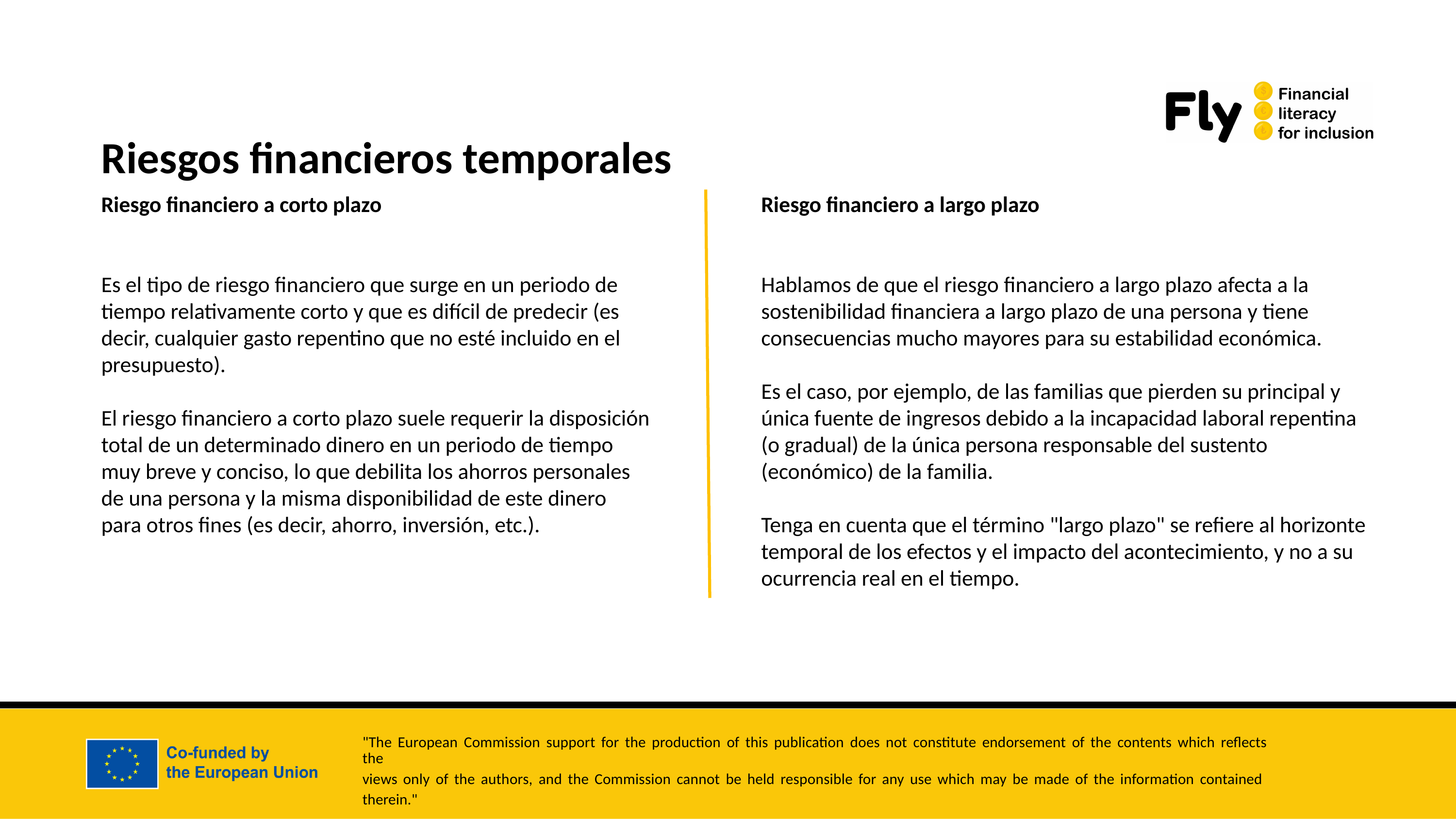

Riesgos financieros temporales
Riesgo financiero a corto plazo

Es el tipo de riesgo financiero que surge en un periodo de tiempo relativamente corto y que es difícil de predecir (es decir, cualquier gasto repentino que no esté incluido en el presupuesto).

El riesgo financiero a corto plazo suele requerir la disposición total de un determinado dinero en un periodo de tiempo muy breve y conciso, lo que debilita los ahorros personales de una persona y la misma disponibilidad de este dinero para otros fines (es decir, ahorro, inversión, etc.).
Riesgo financiero a largo plazo

Hablamos de que el riesgo financiero a largo plazo afecta a la sostenibilidad financiera a largo plazo de una persona y tiene consecuencias mucho mayores para su estabilidad económica.

Es el caso, por ejemplo, de las familias que pierden su principal y única fuente de ingresos debido a la incapacidad laboral repentina (o gradual) de la única persona responsable del sustento (económico) de la familia.

Tenga en cuenta que el término "largo plazo" se refiere al horizonte temporal de los efectos y el impacto del acontecimiento, y no a su ocurrencia real en el tiempo.